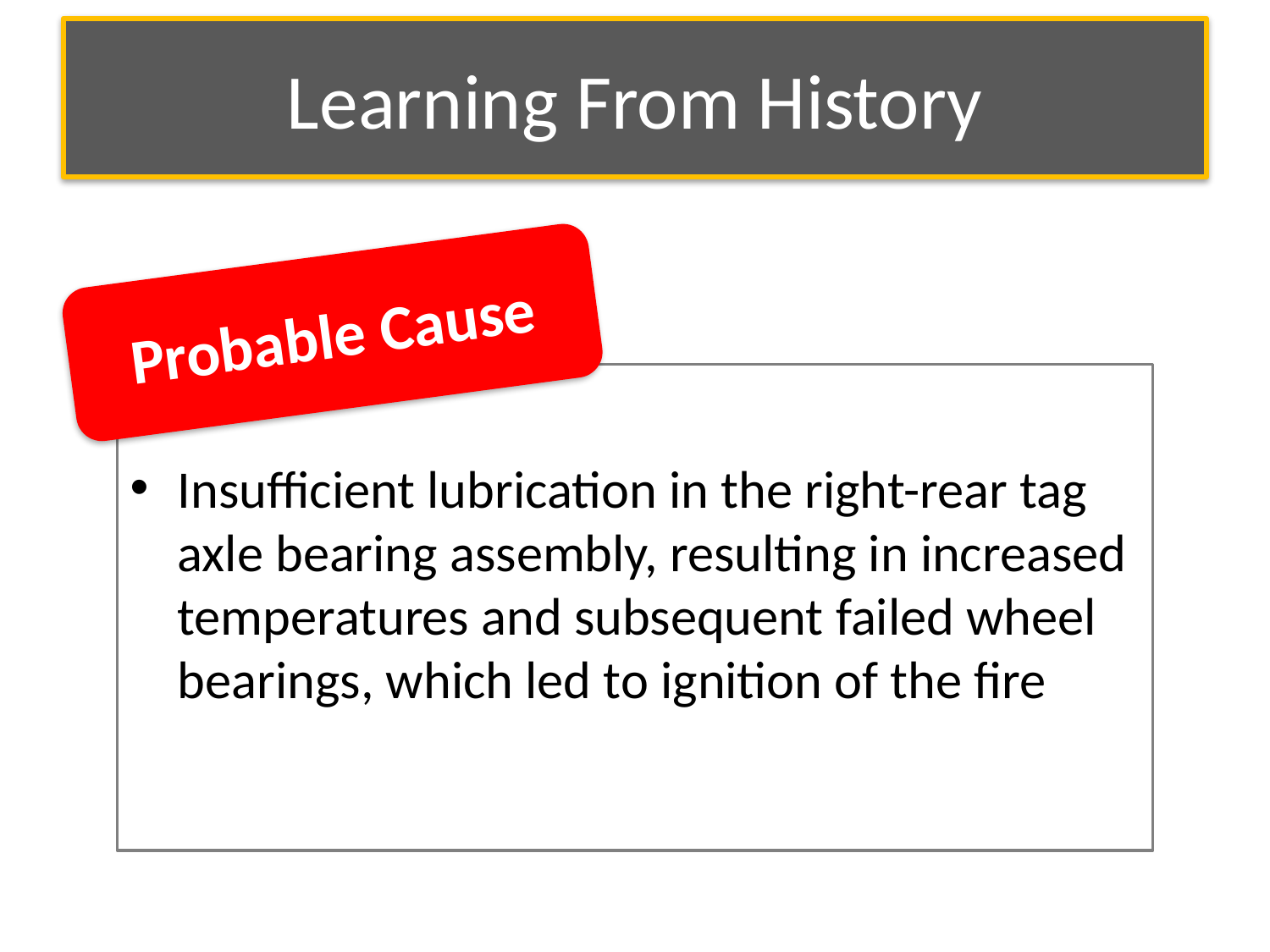

# Learning From History
Probable Cause

Insufficient lubrication in the right-rear tag axle bearing assembly, resulting in increased temperatures and subsequent failed wheel bearings, which led to ignition of the fire